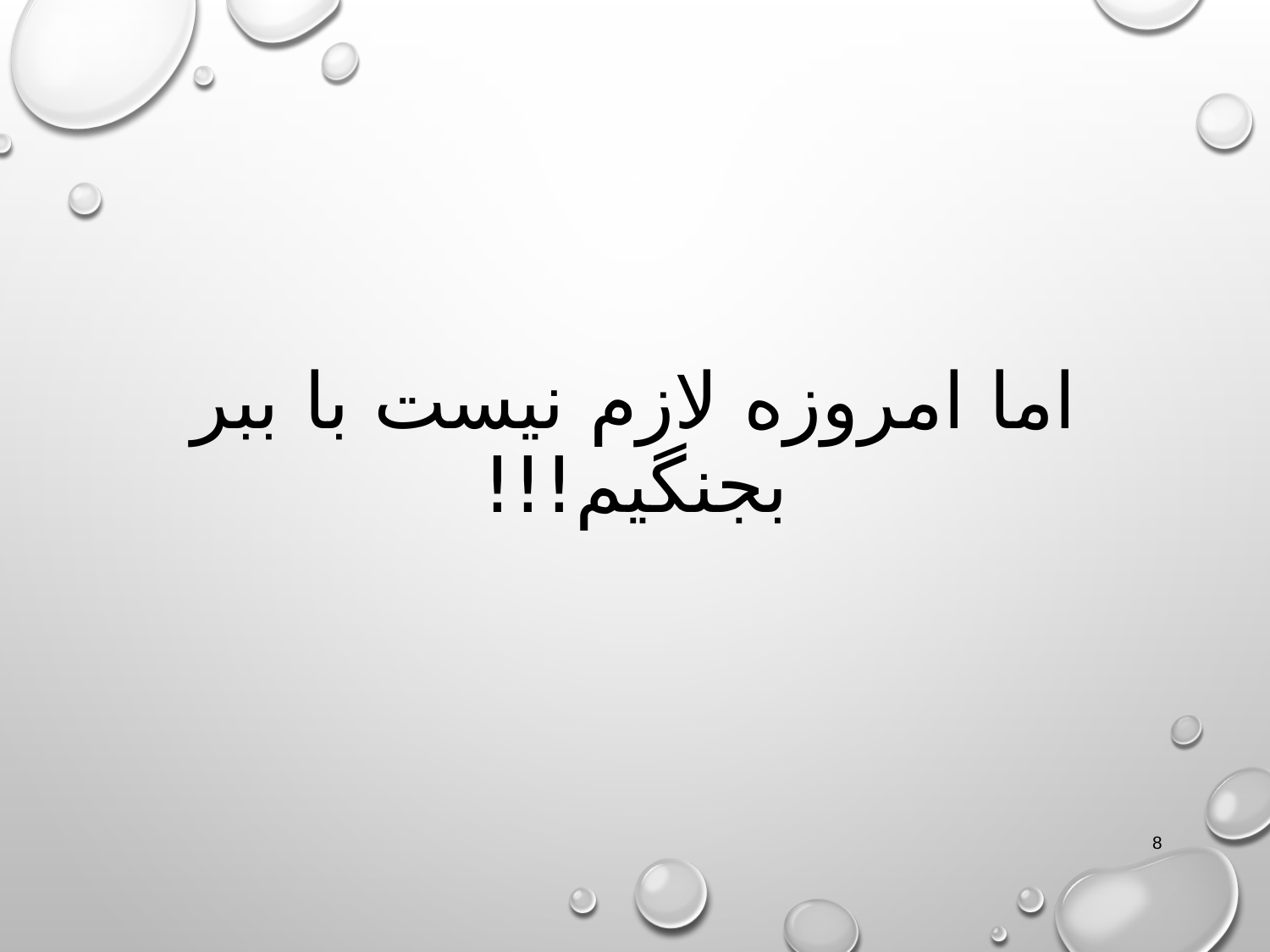

# اما امروزه لازم نيست با ببر بجنگيم!‌!!

8